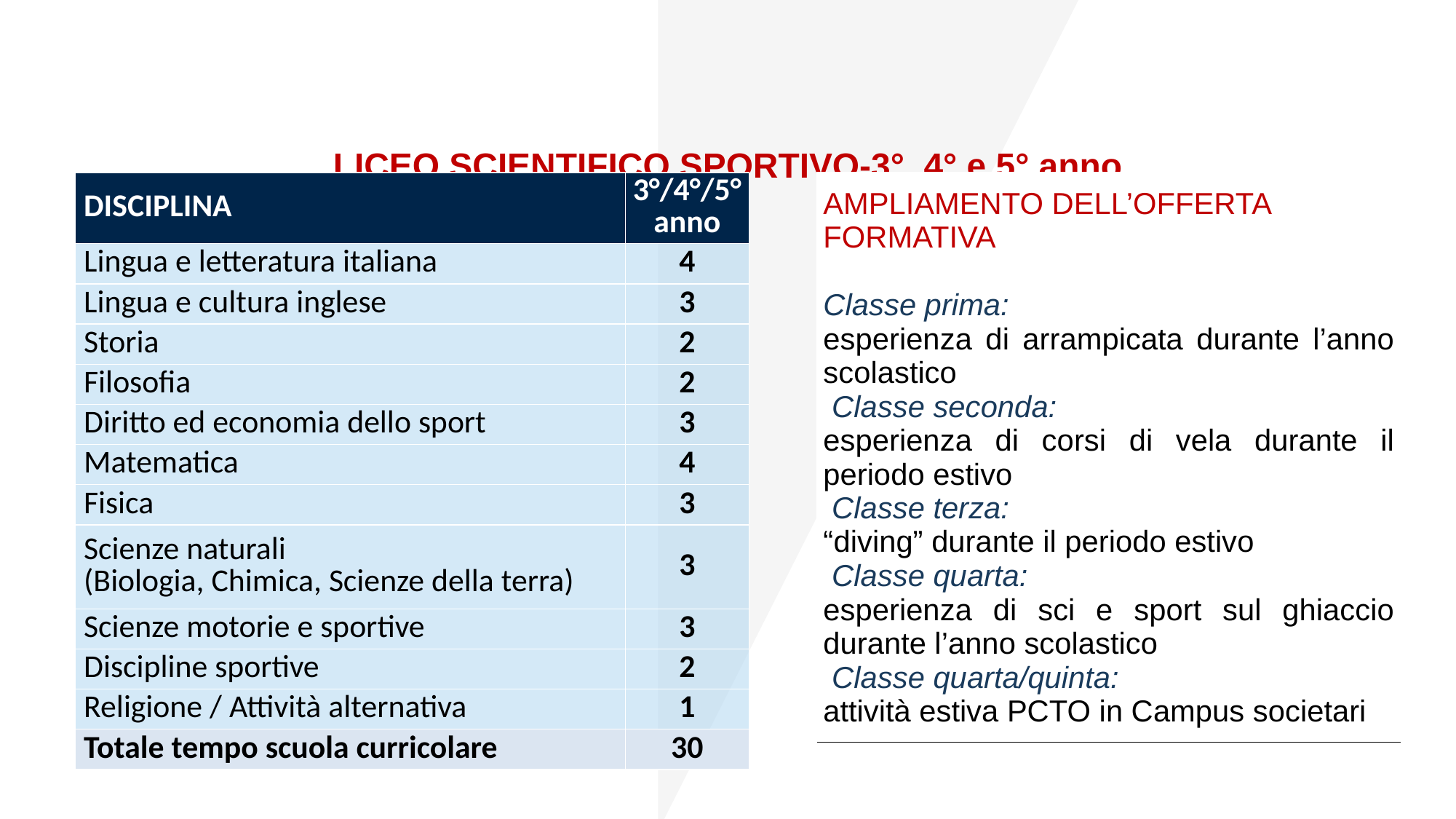

# LICEO SCIENTIFICO SPORTIVO-3°, 4° e 5° anno

| DISCIPLINA | 3°/4°/5° anno |
| --- | --- |
| Lingua e letteratura italiana | 4 |
| Lingua e cultura inglese | 3 |
| Storia | 2 |
| Filosofia | 2 |
| Diritto ed economia dello sport | 3 |
| Matematica | 4 |
| Fisica | 3 |
| Scienze naturali (Biologia, Chimica, Scienze della terra) | 3 |
| Scienze motorie e sportive | 3 |
| Discipline sportive | 2 |
| Religione / Attività alternativa | 1 |
| Totale tempo scuola curricolare | 30 |
| AMPLIAMENTO DELL’OFFERTA FORMATIVA   Classe prima: esperienza di arrampicata durante l’anno scolastico  Classe seconda: esperienza di corsi di vela durante il periodo estivo  Classe terza: “diving” durante il periodo estivo  Classe quarta: esperienza di sci e sport sul ghiaccio durante l’anno scolastico  Classe quarta/quinta: attività estiva PCTO in Campus societari |
| --- |